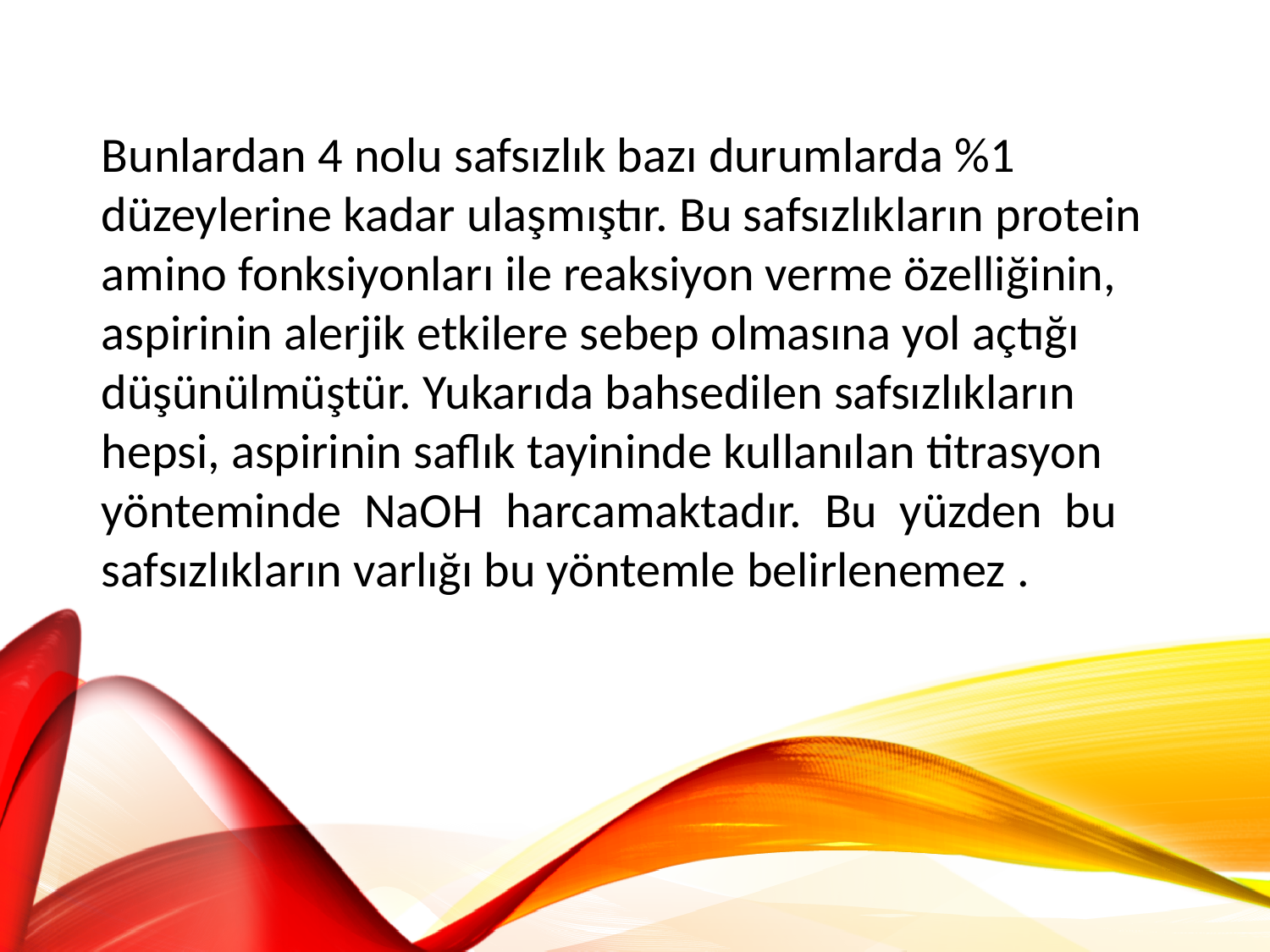

Bunlardan 4 nolu safsızlık bazı durumlarda %1 düzeylerine kadar ulaşmıştır. Bu safsızlıkların protein amino fonksiyonları ile reaksiyon verme özelliğinin, aspirinin alerjik etkilere sebep olmasına yol açtığı düşünülmüştür. Yukarıda bahsedilen safsızlıkların hepsi, aspirinin saflık tayininde kullanılan titrasyon  yönteminde  NaOH  harcamaktadır.  Bu  yüzden  bu  safsızlıkların varlığı bu yöntemle belirlenemez .